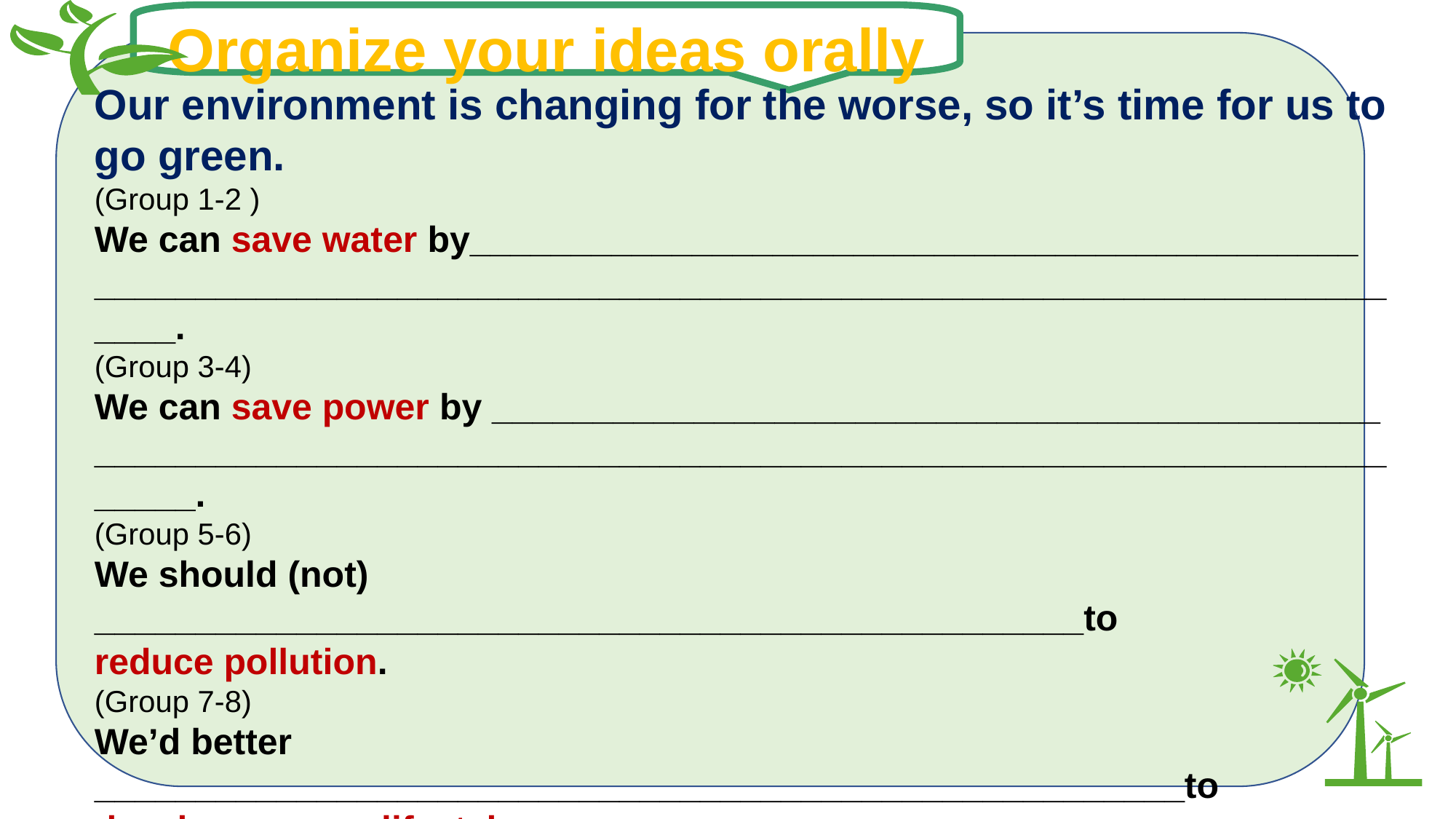

Organize your ideas orally

Our environment is changing for the worse, so it’s time for us to go green.
(Group 1-2 )
We can save water by____________________________________________
____________________________________________________________________.
(Group 3-4)
We can save power by ____________________________________________
_____________________________________________________________________.
(Group 5-6)
We should (not) _________________________________________________to
reduce pollution.
(Group 7-8)
We’d better ______________________________________________________to
develop a green lifestyle.
Remember that everyone can do something to make a difference.